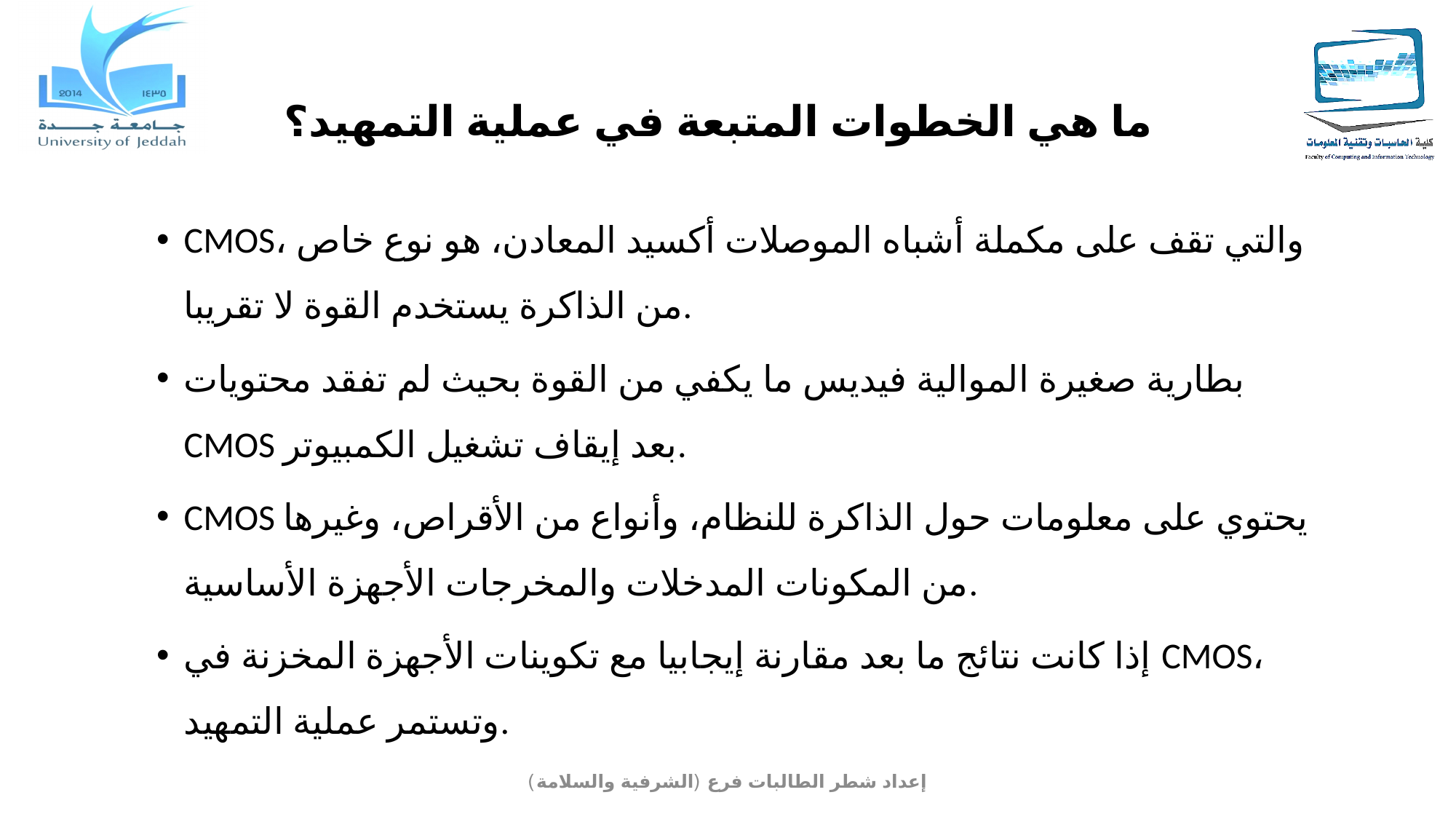

# ما هي الخطوات المتبعة في عملية التمهيد؟
CMOS، والتي تقف على مكملة أشباه الموصلات أكسيد المعادن، هو نوع خاص من الذاكرة يستخدم القوة لا تقريبا.
بطارية صغيرة الموالية فيديس ما يكفي من القوة بحيث لم تفقد محتويات CMOS بعد إيقاف تشغيل الكمبيوتر.
CMOS يحتوي على معلومات حول الذاكرة للنظام، وأنواع من الأقراص، وغيرها من المكونات المدخلات والمخرجات الأجهزة الأساسية.
إذا كانت نتائج ما بعد مقارنة إيجابيا مع تكوينات الأجهزة المخزنة في CMOS، وتستمر عملية التمهيد.
إعداد شطر الطالبات فرع (الشرفية والسلامة)